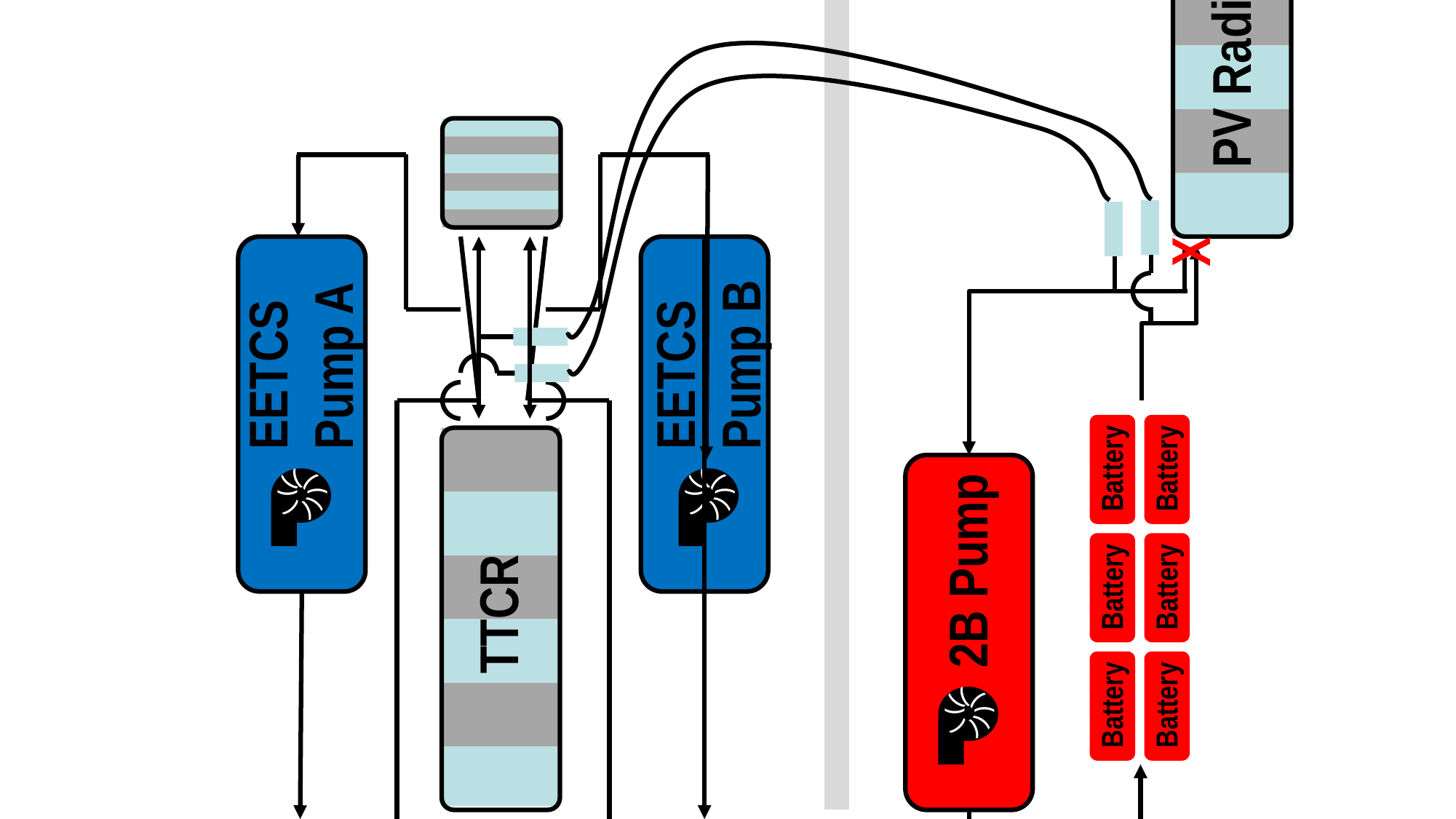

PV Radiator

X

EETCS Pump B
EETCS Pump A

TTCR

Battery
Battery

(
(
(

(
(
(
(
(
(
(
(

(
(
(
(
(
2B Pump
Battery
Battery

(
(
(

(
(
(
(
(
Battery
Battery